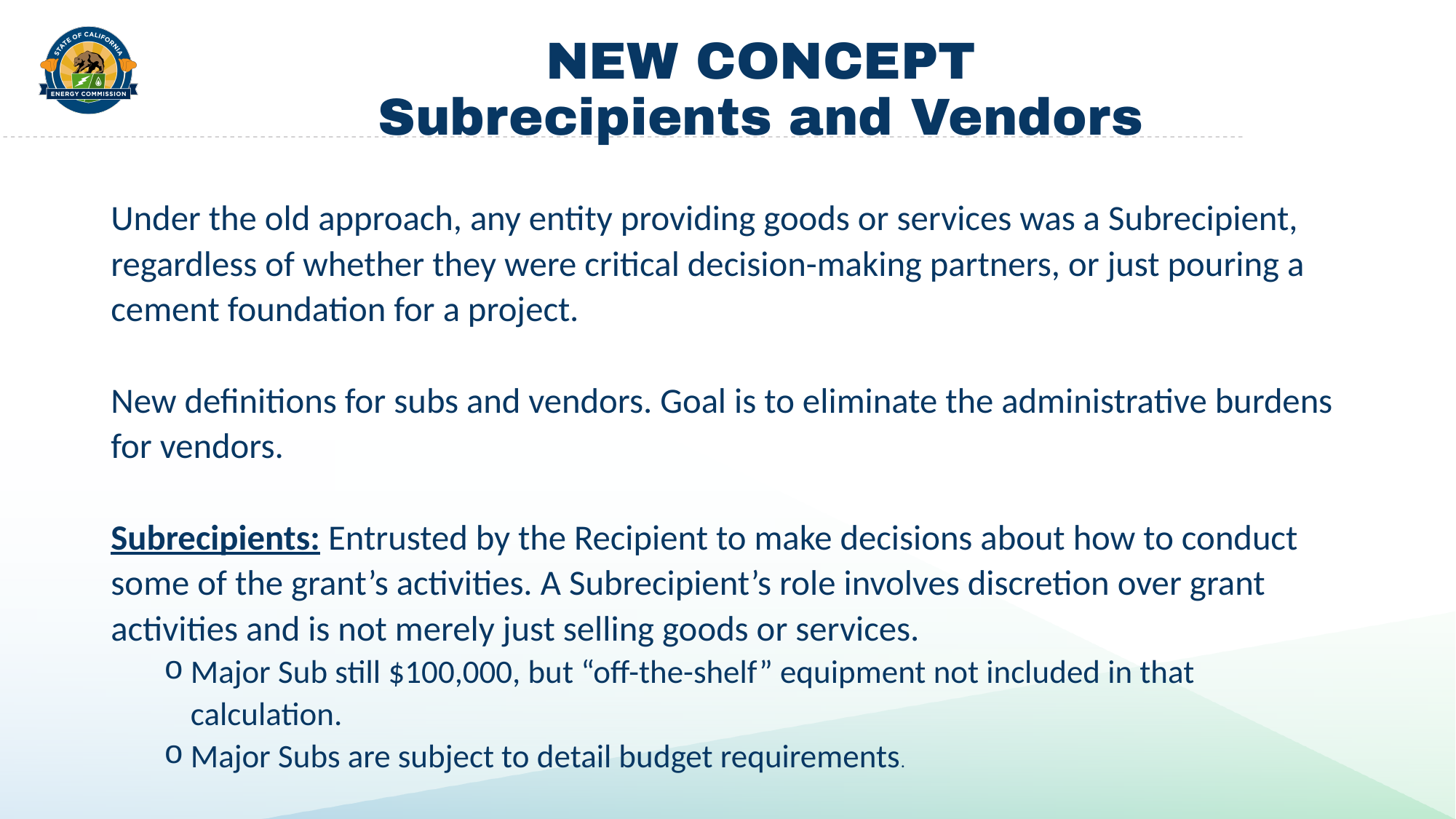

# NEW CONCEPT Subrecipients and Vendors
Under the old approach, any entity providing goods or services was a Subrecipient, regardless of whether they were critical decision-making partners, or just pouring a cement foundation for a project.

New definitions for subs and vendors. Goal is to eliminate the administrative burdens for vendors.

Subrecipients: Entrusted by the Recipient to make decisions about how to conduct some of the grant’s activities. A Subrecipient’s role involves discretion over grant activities and is not merely just selling goods or services.
Major Sub still $100,000, but “off-the-shelf” equipment not included in that calculation.
Major Subs are subject to detail budget requirements.